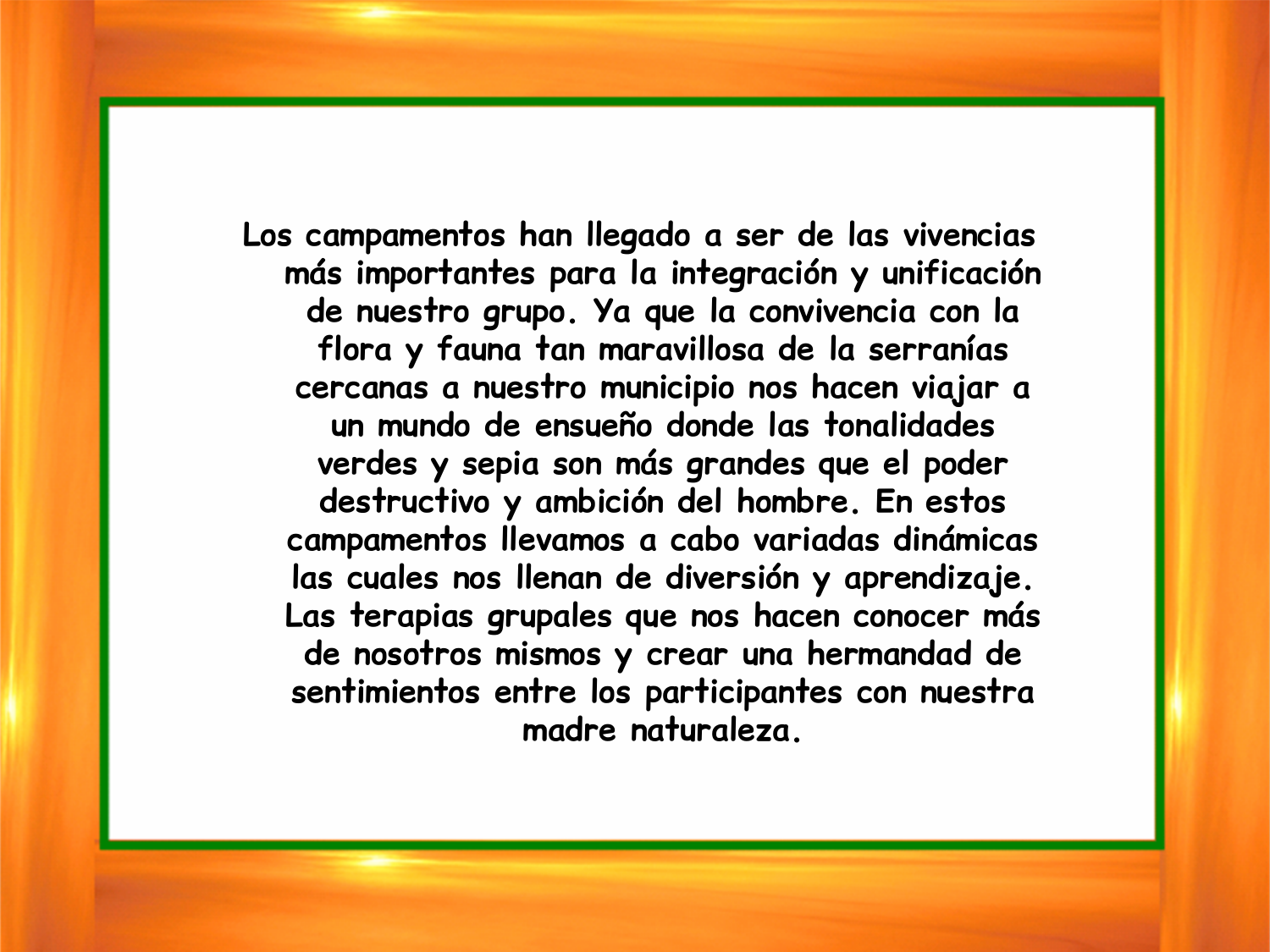

Los campamentos han llegado a ser de las vivencias más importantes para la integración y unificación de nuestro grupo. Ya que la convivencia con la flora y fauna tan maravillosa de la serranías cercanas a nuestro municipio nos hacen viajar a un mundo de ensueño donde las tonalidades verdes y sepia son más grandes que el poder destructivo y ambición del hombre. En estos campamentos llevamos a cabo variadas dinámicas las cuales nos llenan de diversión y aprendizaje. Las terapias grupales que nos hacen conocer más de nosotros mismos y crear una hermandad de sentimientos entre los participantes con nuestra madre naturaleza.